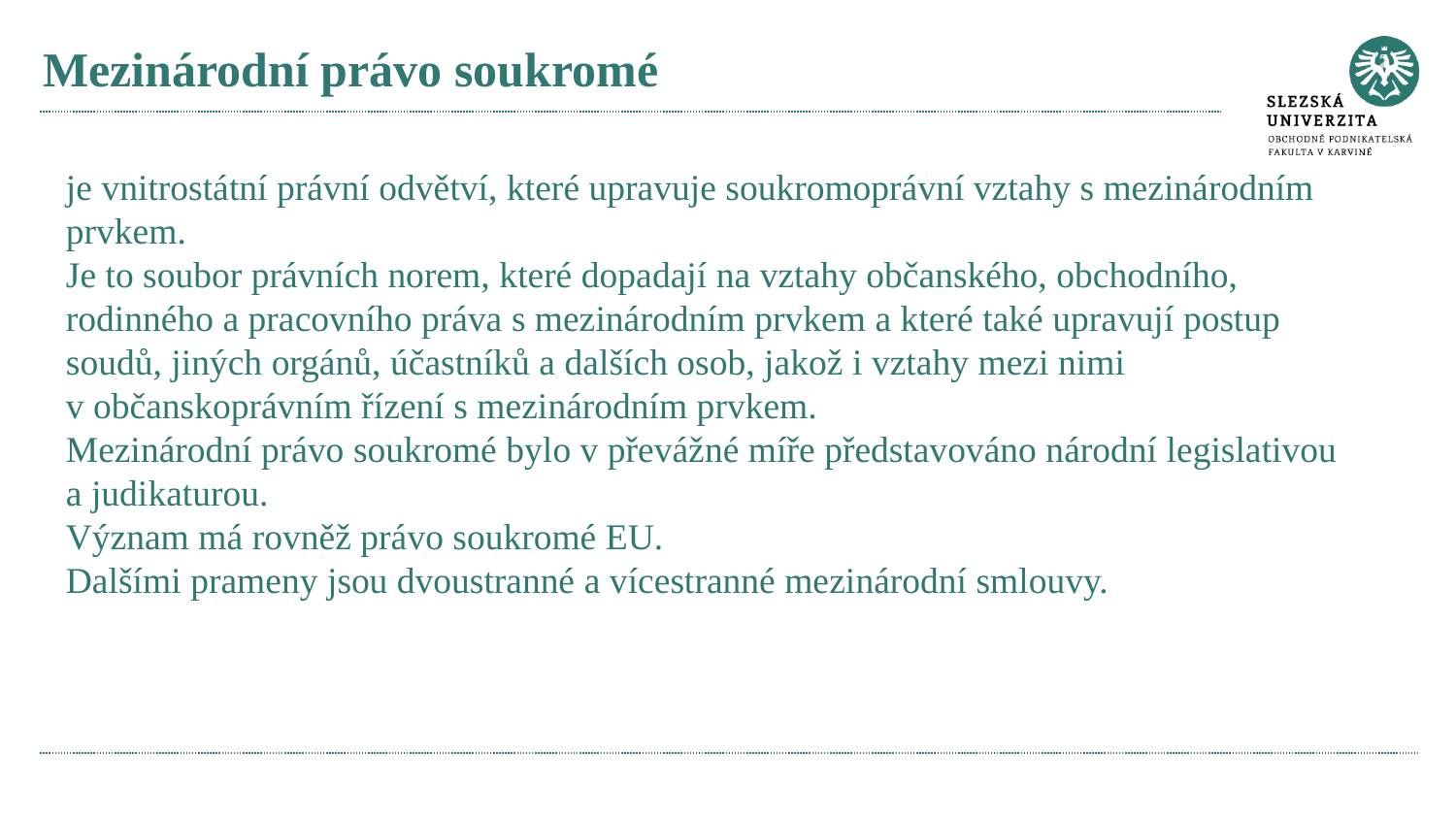

# Mezinárodní právo soukromé
je vnitrostátní právní odvětví, které upravuje soukromoprávní vztahy s mezinárodním prvkem.
Je to soubor právních norem, které dopadají na vztahy občanského, obchodního, rodinného a pracovního práva s mezinárodním prvkem a které také upravují postup soudů, jiných orgánů, účastníků a dalších osob, jakož i vztahy mezi nimi v občanskoprávním řízení s mezinárodním prvkem.
Mezinárodní právo soukromé bylo v převážné míře představováno národní legislativou a judikaturou.
Význam má rovněž právo soukromé EU.
Dalšími prameny jsou dvoustranné a vícestranné mezinárodní smlouvy.